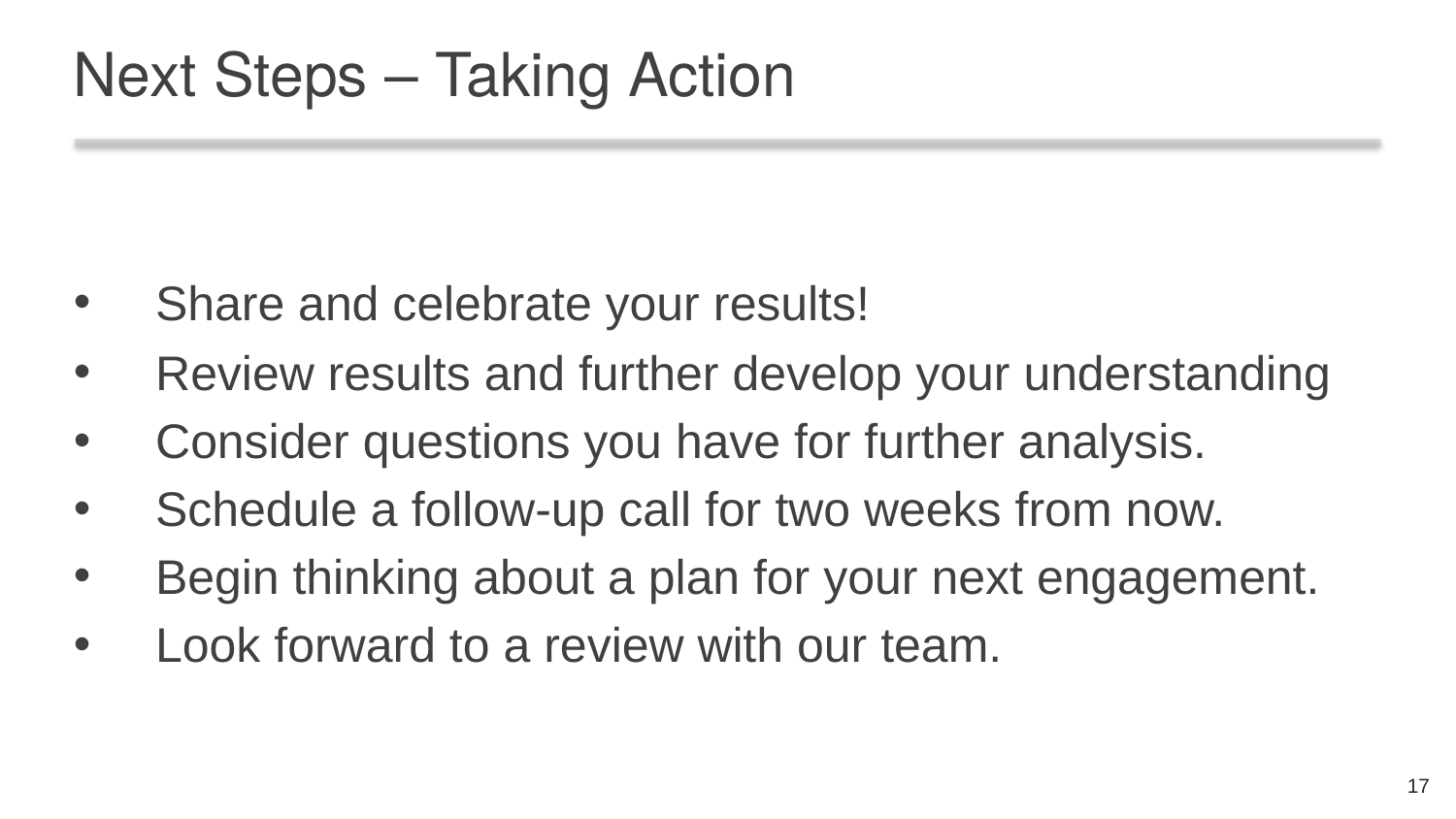

Next Steps – Taking Action
Share and celebrate your results!
Review results and further develop your understanding
Consider questions you have for further analysis.
Schedule a follow-up call for two weeks from now.
Begin thinking about a plan for your next engagement.
Look forward to a review with our team.